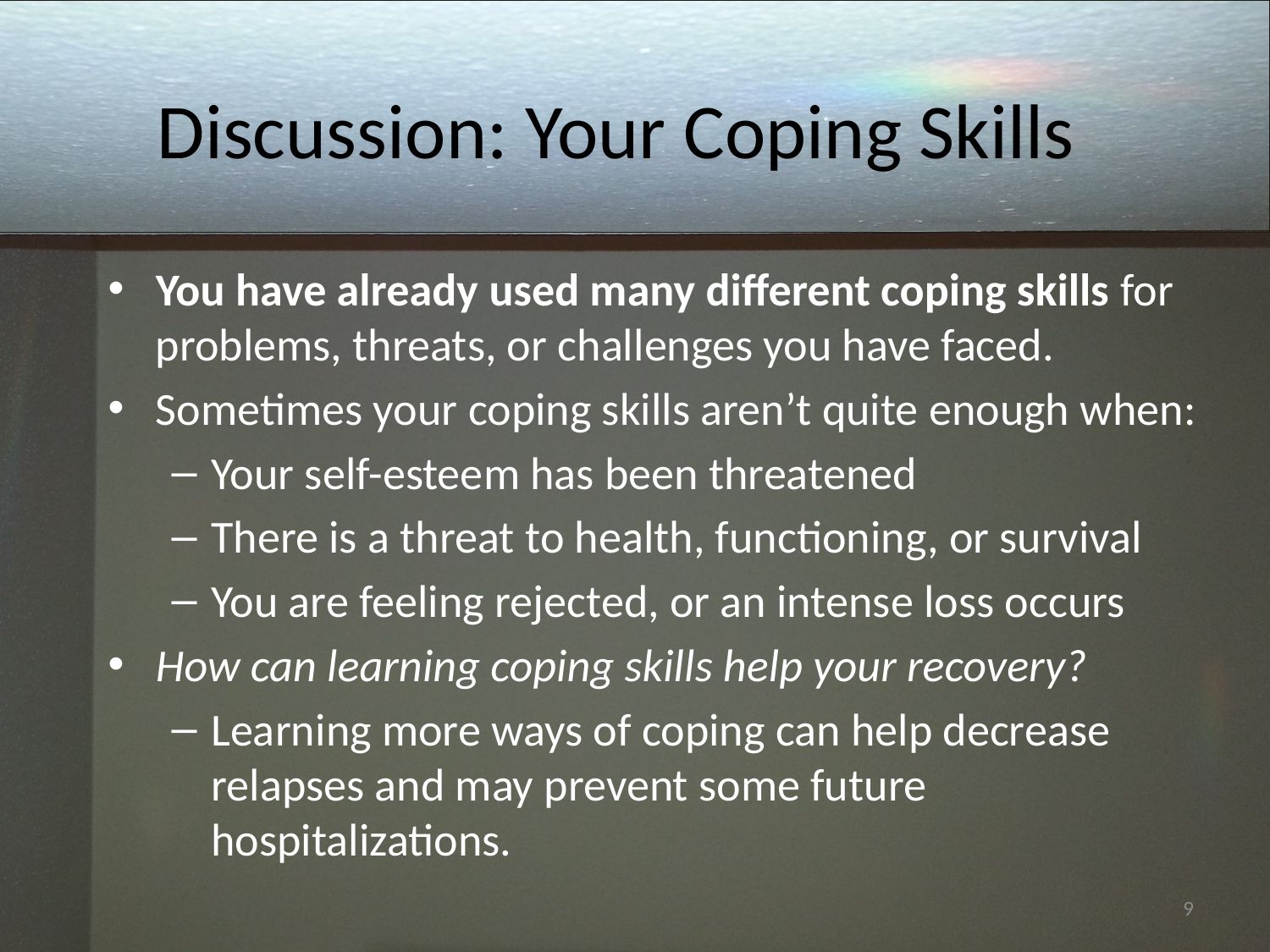

# Discussion: Your Coping Skills
You have already used many different coping skills for problems, threats, or challenges you have faced.
Sometimes your coping skills aren’t quite enough when:
Your self-esteem has been threatened
There is a threat to health, functioning, or survival
You are feeling rejected, or an intense loss occurs
How can learning coping skills help your recovery?
Learning more ways of coping can help decrease relapses and may prevent some future hospitalizations.
9